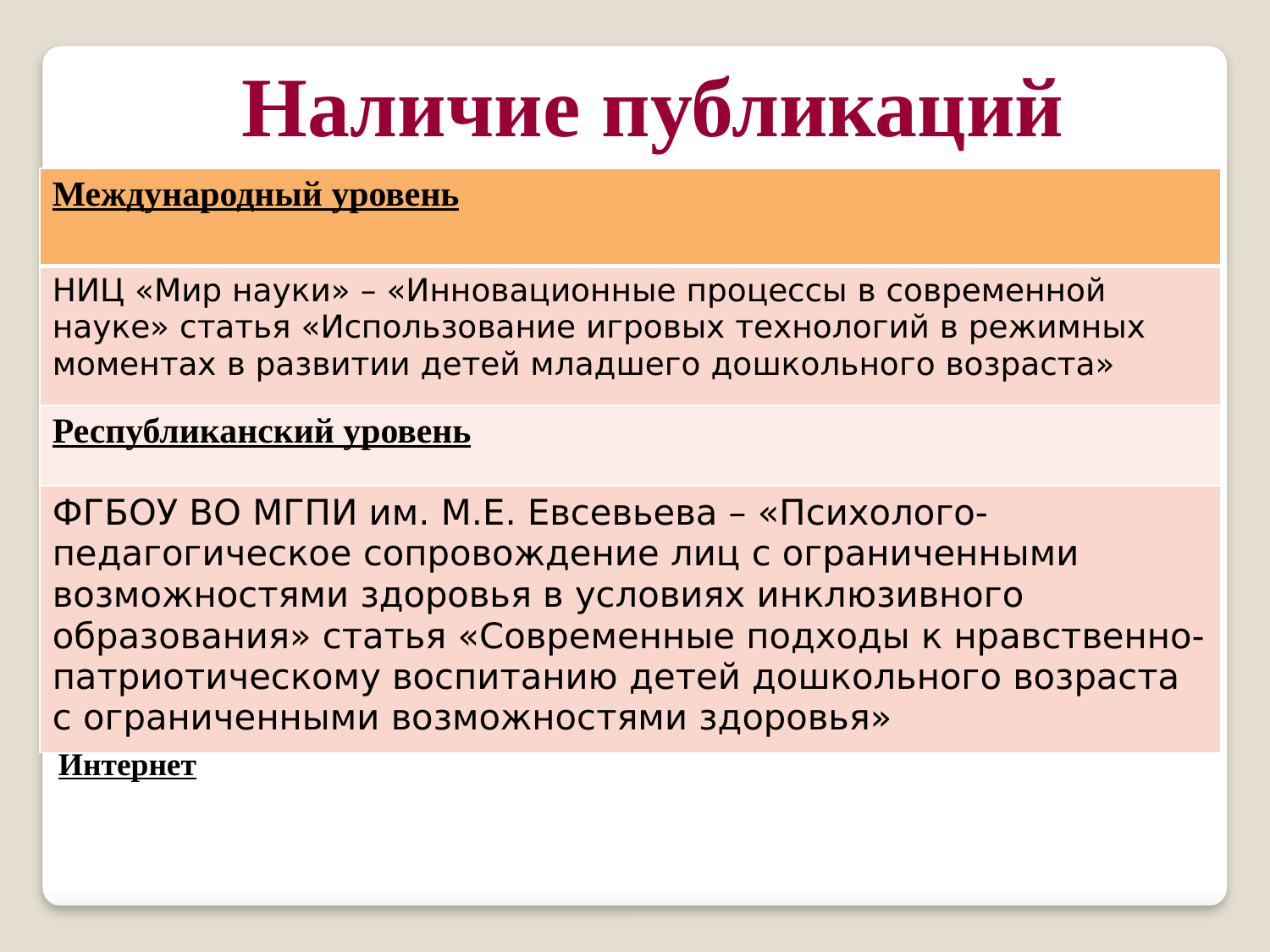

Наличие публикаций
| Международный уровень |
| --- |
| НИЦ «Мир науки» – «Инновационные процессы в современной науке» статья «Использование игровых технологий в режимных моментах в развитии детей младшего дошкольного возраста» |
| Республиканский уровень |
| ФГБОУ ВО МГПИ им. М.Е. Евсевьева – «Психолого-педагогическое сопровождение лиц с ограниченными возможностями здоровья в условиях инклюзивного образования» статья «Современные подходы к нравственно-патриотическому воспитанию детей дошкольного возраста с ограниченными возможностями здоровья» |
Интернет